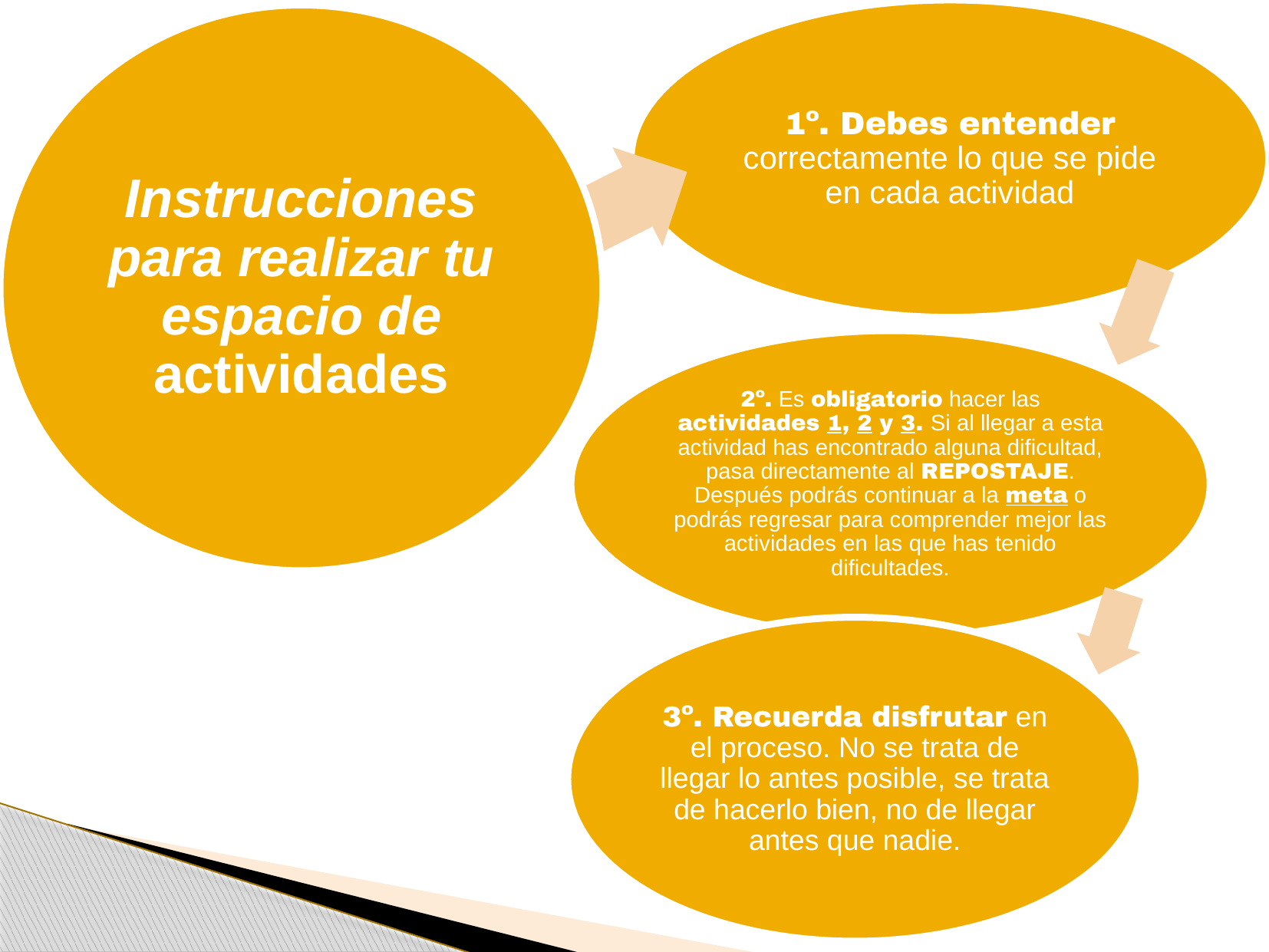

1º. Debes entender correctamente lo que se pide en cada actividad

Instrucciones para realizar tu espacio de actividades

2º. Es obligatorio hacer las actividades 1, 2 y 3. Si al llegar a esta actividad has encontrado alguna dificultad, pasa directamente al REPOSTAJE. Después podrás continuar a la meta o podrás regresar para comprender mejor las actividades en las que has tenido dificultades.

3º. Recuerda disfrutar en el proceso. No se trata de llegar lo antes posible, se trata de hacerlo bien, no de llegar antes que nadie.